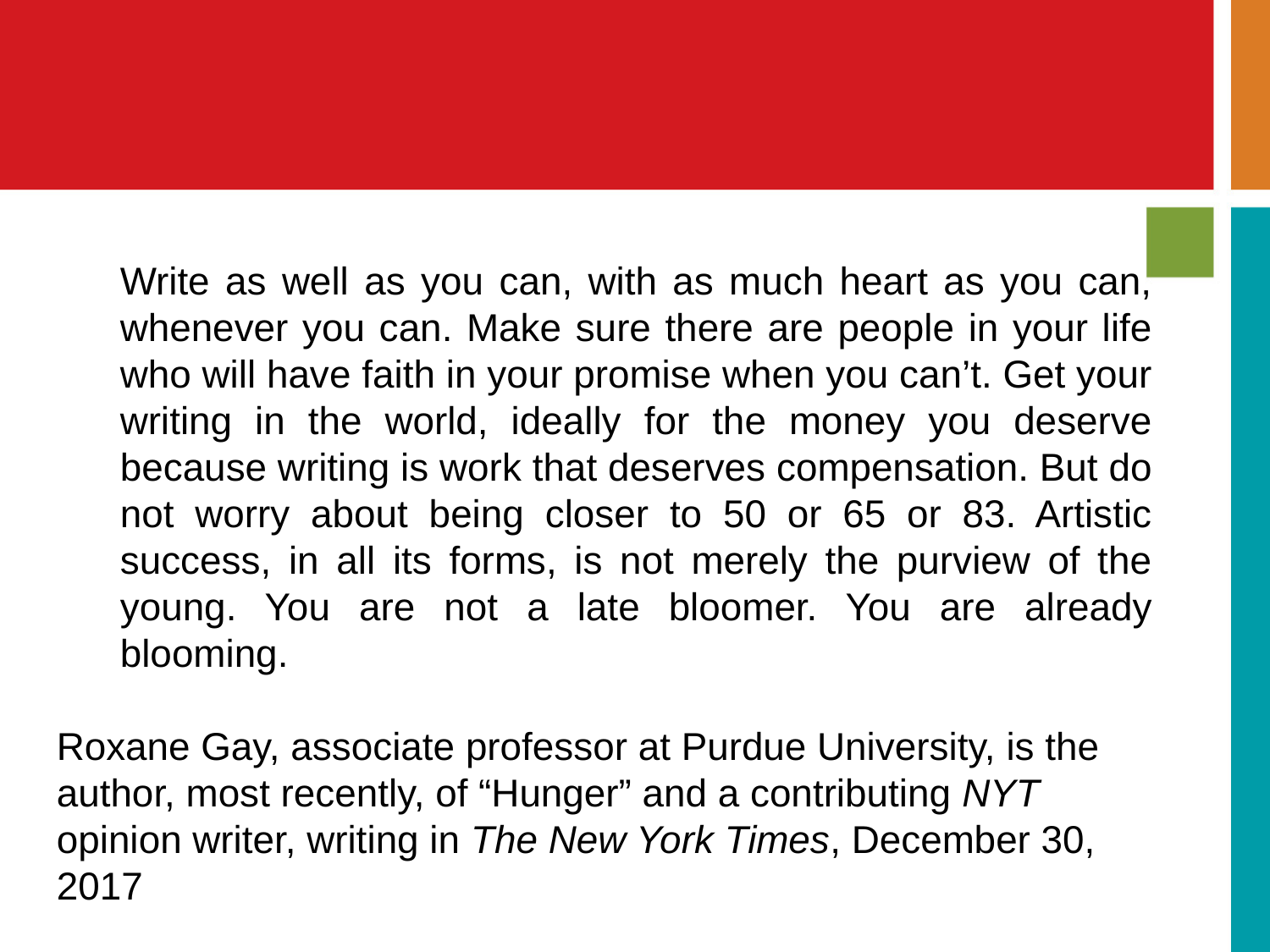

Write as well as you can, with as much heart as you can, whenever you can. Make sure there are people in your life who will have faith in your promise when you can’t. Get your writing in the world, ideally for the money you deserve because writing is work that deserves compensation. But do not worry about being closer to 50 or 65 or 83. Artistic success, in all its forms, is not merely the purview of the young. You are not a late bloomer. You are already blooming.

Roxane Gay, associate professor at Purdue University, is the author, most recently, of “Hunger” and a contributing NYT opinion writer, writing in The New York Times, December 30, 2017